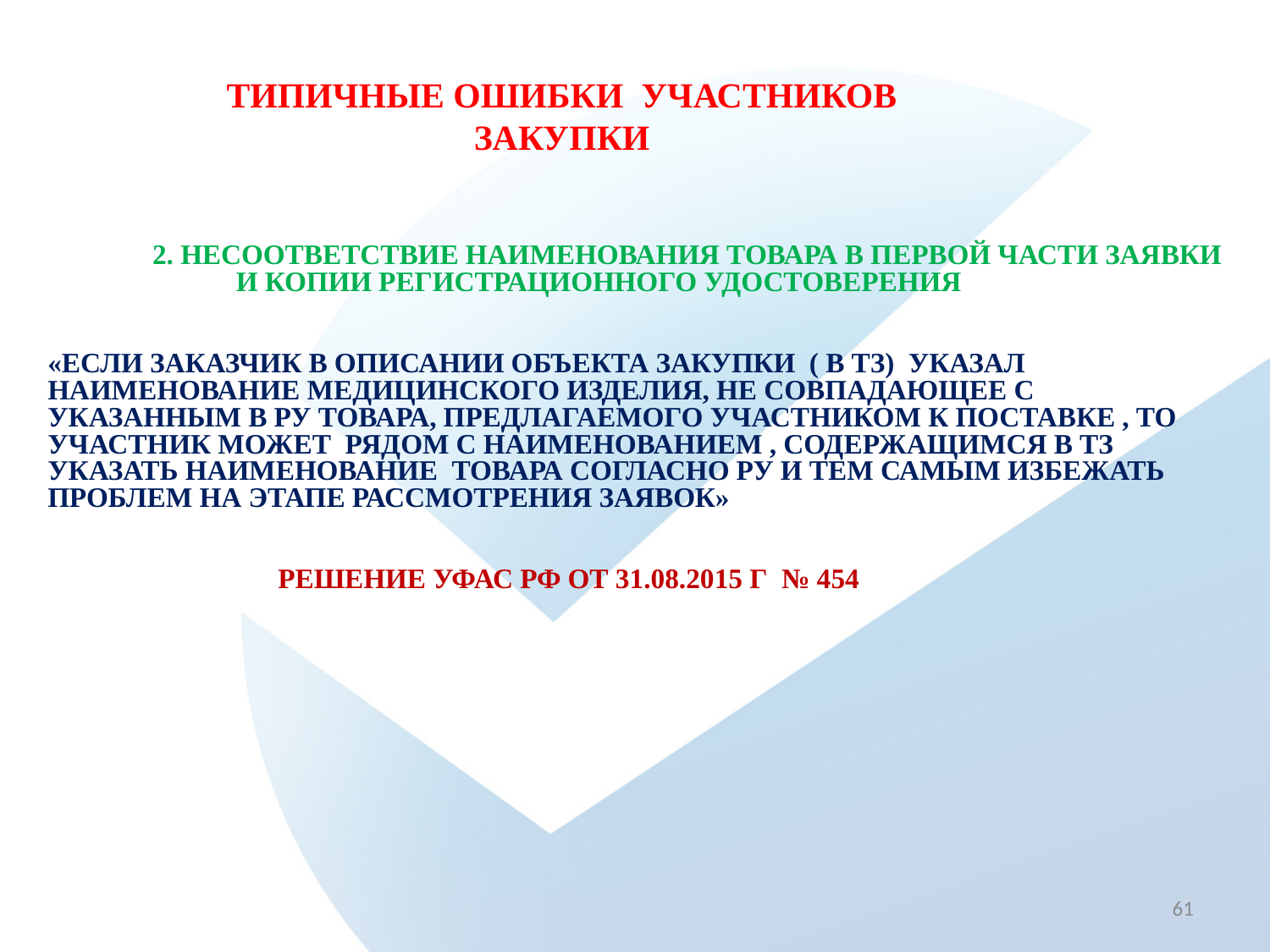

# ТИПИЧНЫЕ ОШИБКИ  УЧАСТНИКОВ ЗАКУПКИ

               2. НЕСООТВЕТСТВИЕ НАИМЕНОВАНИЯ ТОВАРА В ПЕРВОЙ ЧАСТИ ЗАЯВКИ
                           И КОПИИ РЕГИСТРАЦИОННОГО УДОСТОВЕРЕНИЯ

«ЕСЛИ ЗАКАЗЧИК В ОПИСАНИИ ОБЪЕКТА ЗАКУПКИ  ( В ТЗ)  УКАЗАЛ НАИМЕНОВАНИЕ МЕДИЦИНСКОГО ИЗДЕЛИЯ, НЕ СОВПАДАЮЩЕЕ С УКАЗАННЫМ В РУ ТОВАРА, ПРЕДЛАГАЕМОГО УЧАСТНИКОМ К ПОСТАВКЕ , ТО УЧАСТНИК МОЖЕТ  РЯДОМ С НАИМЕНОВАНИЕМ , СОДЕРЖАЩИМСЯ В ТЗ
УКАЗАТЬ НАИМЕНОВАНИЕ  ТОВАРА СОГЛАСНО РУ И ТЕМ САМЫМ ИЗБЕЖАТЬ ПРОБЛЕМ НА ЭТАПЕ РАССМОТРЕНИЯ ЗАЯВОК»

                                 РЕШЕНИЕ УФАС РФ ОТ 31.08.2015 Г  № 454

61